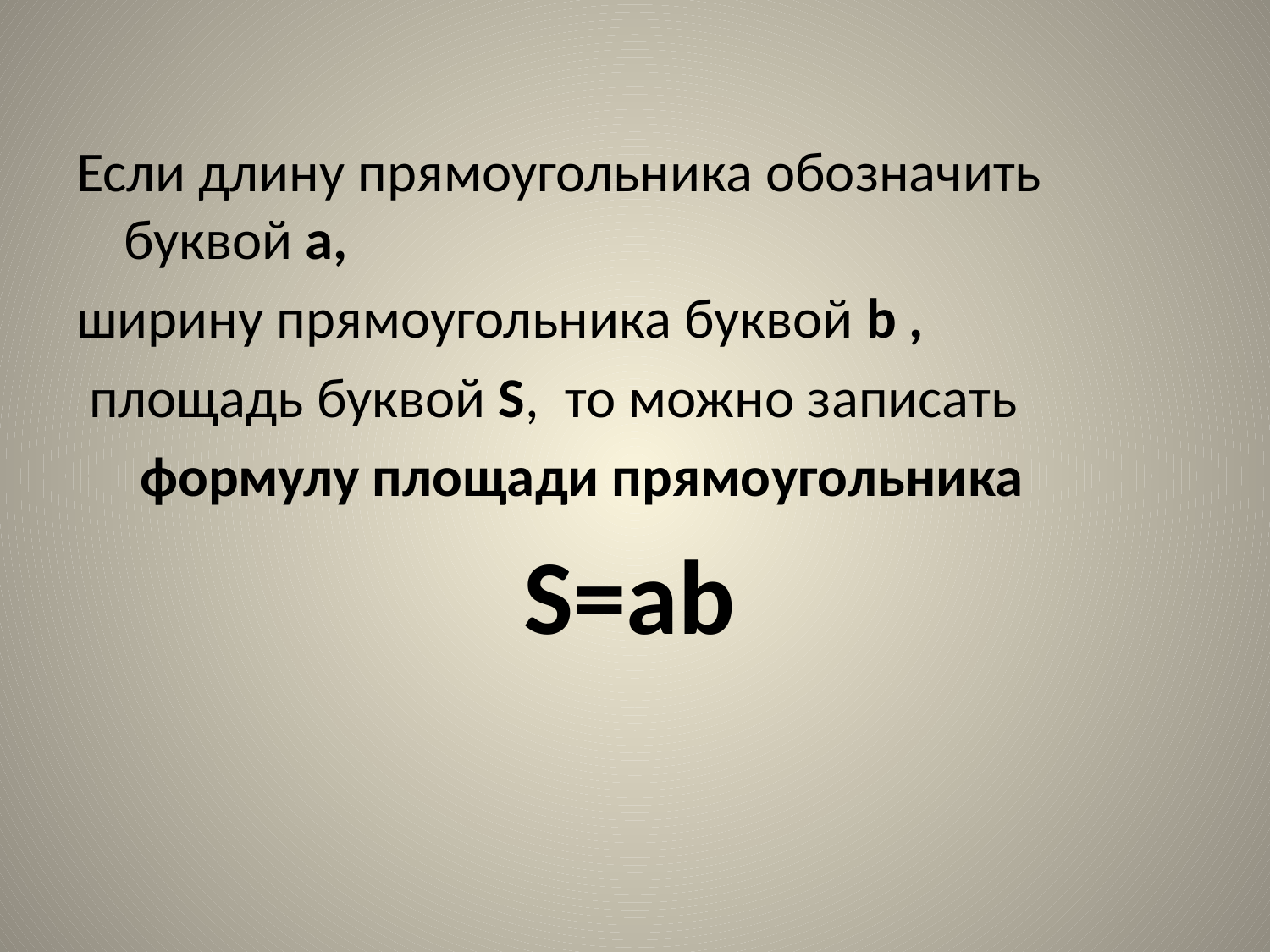

#
Если длину прямоугольника обозначить буквой а,
ширину прямоугольника буквой b ,
 площадь буквой S,  то можно записать
     формулу площади прямоугольника
 S=ab